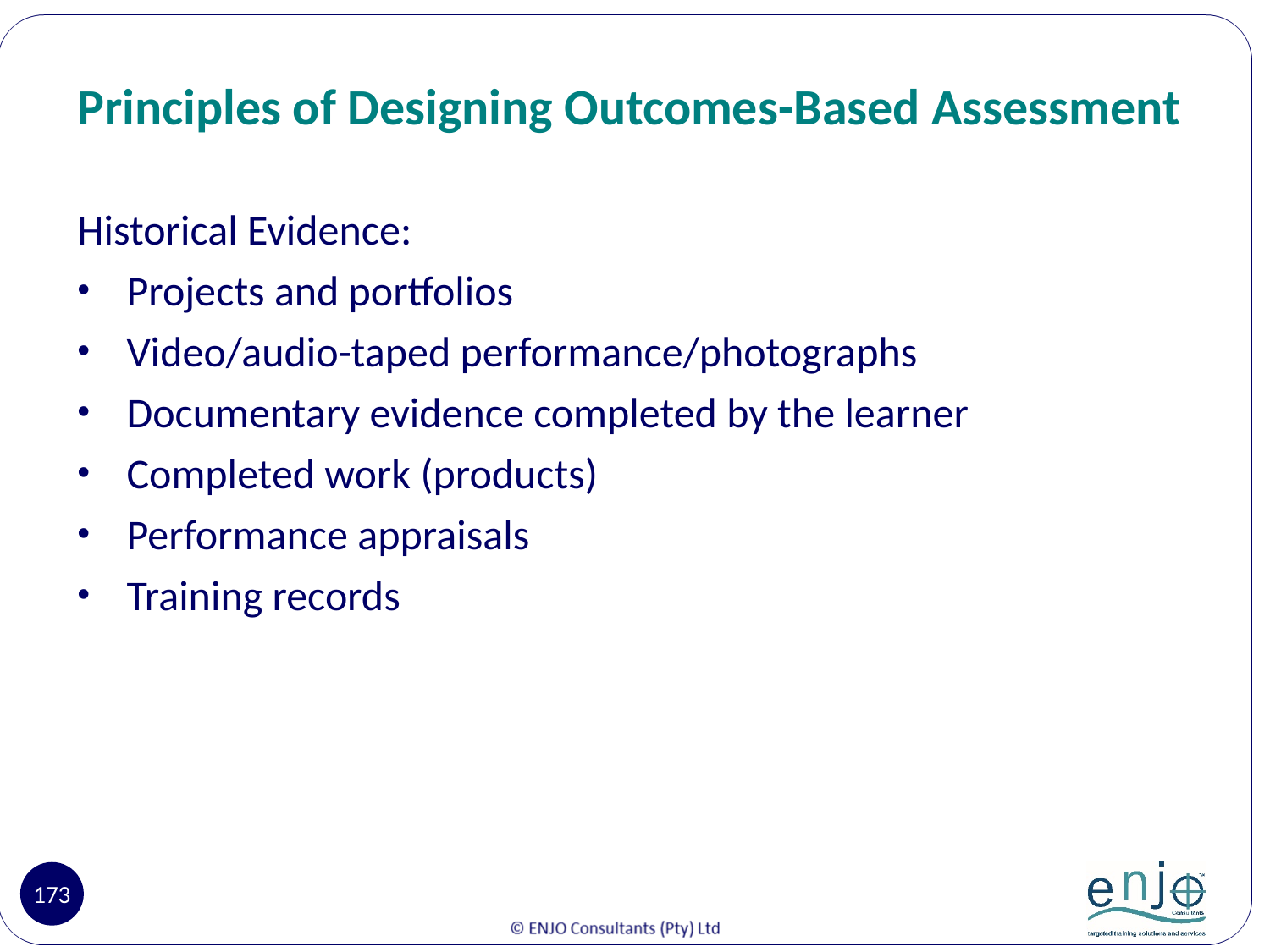

# Principles of Designing Outcomes-Based Assessment
Historical Evidence:
Projects and portfolios
Video/audio-taped performance/photographs
Documentary evidence completed by the learner
Completed work (products)
Performance appraisals
Training records

173